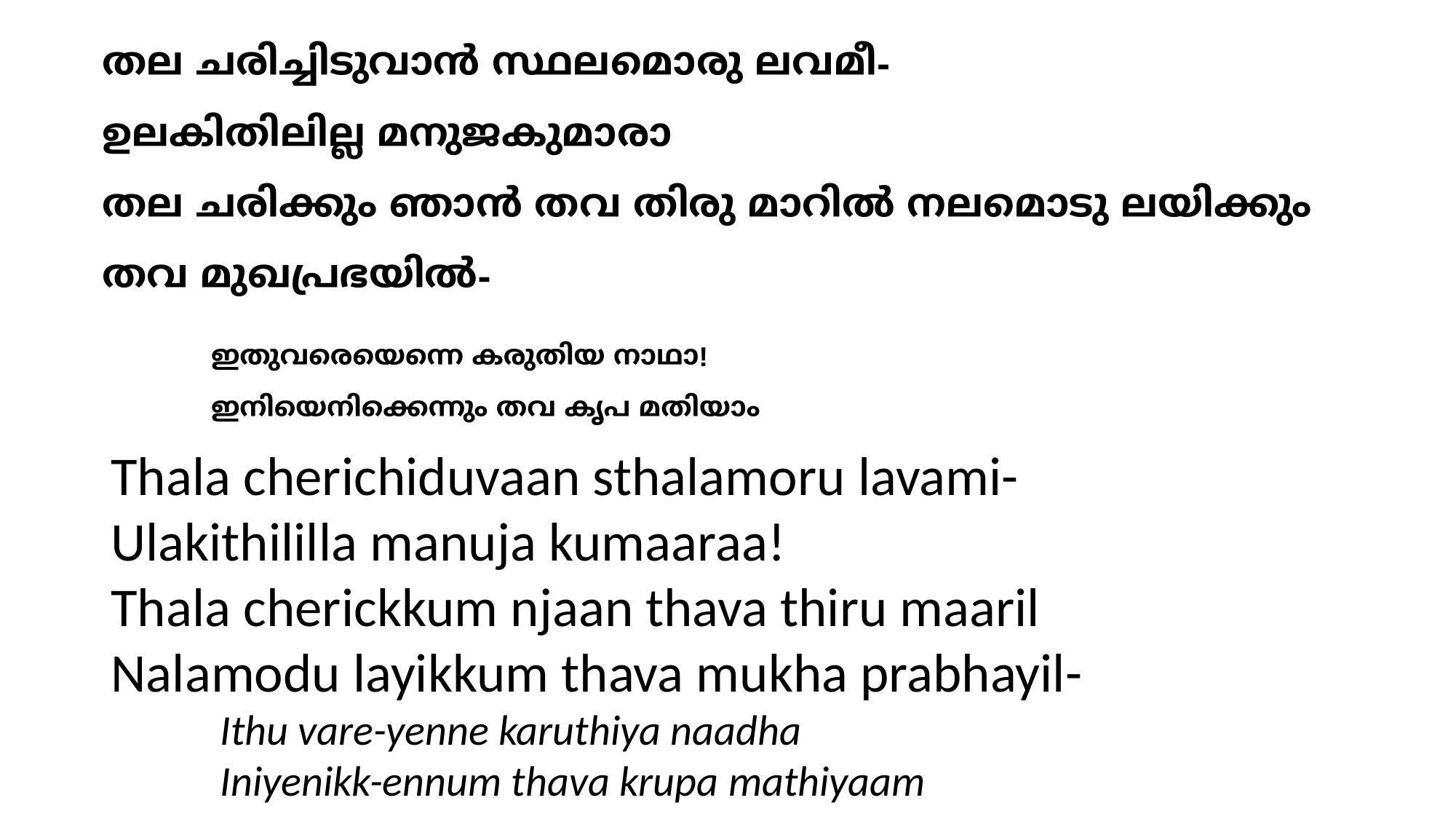

തല ചരിച്ചിടുവാന്‍ സ്ഥലമൊരു ലവമീ-
ഉലകിതിലില്ല മനുജകുമാരാ
തല ചരിക്കും ഞാന്‍ തവ തിരു മാറില്‍ നലമൊടു ലയിക്കും തവ മുഖപ്രഭയില്‍-
	ഇതുവരെയെന്നെ കരുതിയ നാഥാ!
	ഇനിയെനിക്കെന്നും തവ കൃപ മതിയാം
Thala cherichiduvaan sthalamoru lavami-
Ulakithililla manuja kumaaraa!
Thala cherickkum njaan thava thiru maaril
Nalamodu layikkum thava mukha prabhayil-
	Ithu vare-yenne karuthiya naadha
	Iniyenikk-ennum thava krupa mathiyaam